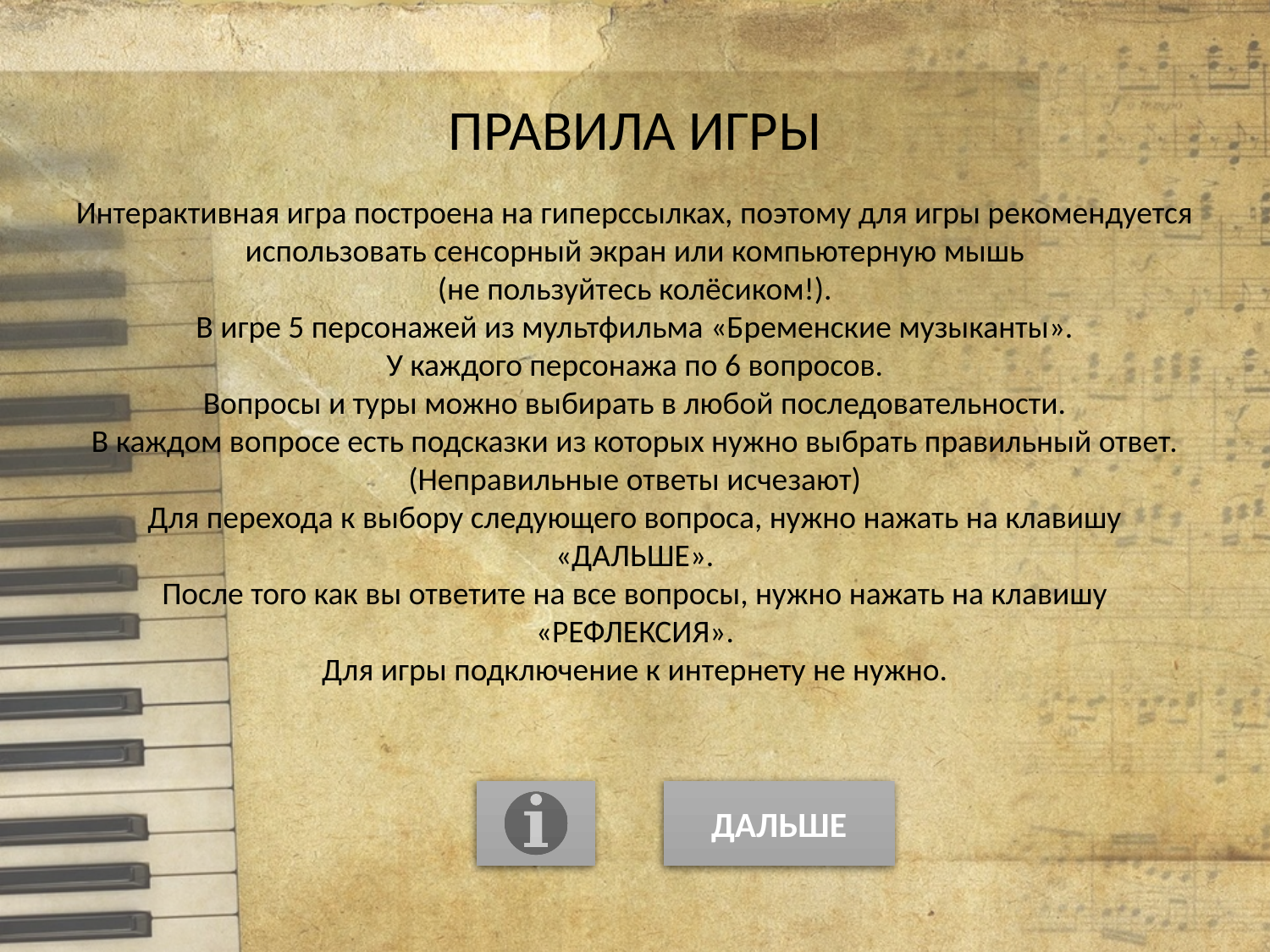

ПРАВИЛА ИГРЫ
Интерактивная игра построена на гиперссылках, поэтому для игры рекомендуется использовать сенсорный экран или компьютерную мышь
(не пользуйтесь колёсиком!).
В игре 5 персонажей из мультфильма «Бременские музыканты».
У каждого персонажа по 6 вопросов.
Вопросы и туры можно выбирать в любой последовательности.
В каждом вопросе есть подсказки из которых нужно выбрать правильный ответ.
(Неправильные ответы исчезают)
Для перехода к выбору следующего вопроса, нужно нажать на клавишу «ДАЛЬШЕ».
После того как вы ответите на все вопросы, нужно нажать на клавишу «РЕФЛЕКСИЯ».
Для игры подключение к интернету не нужно.

ДАЛЬШЕ